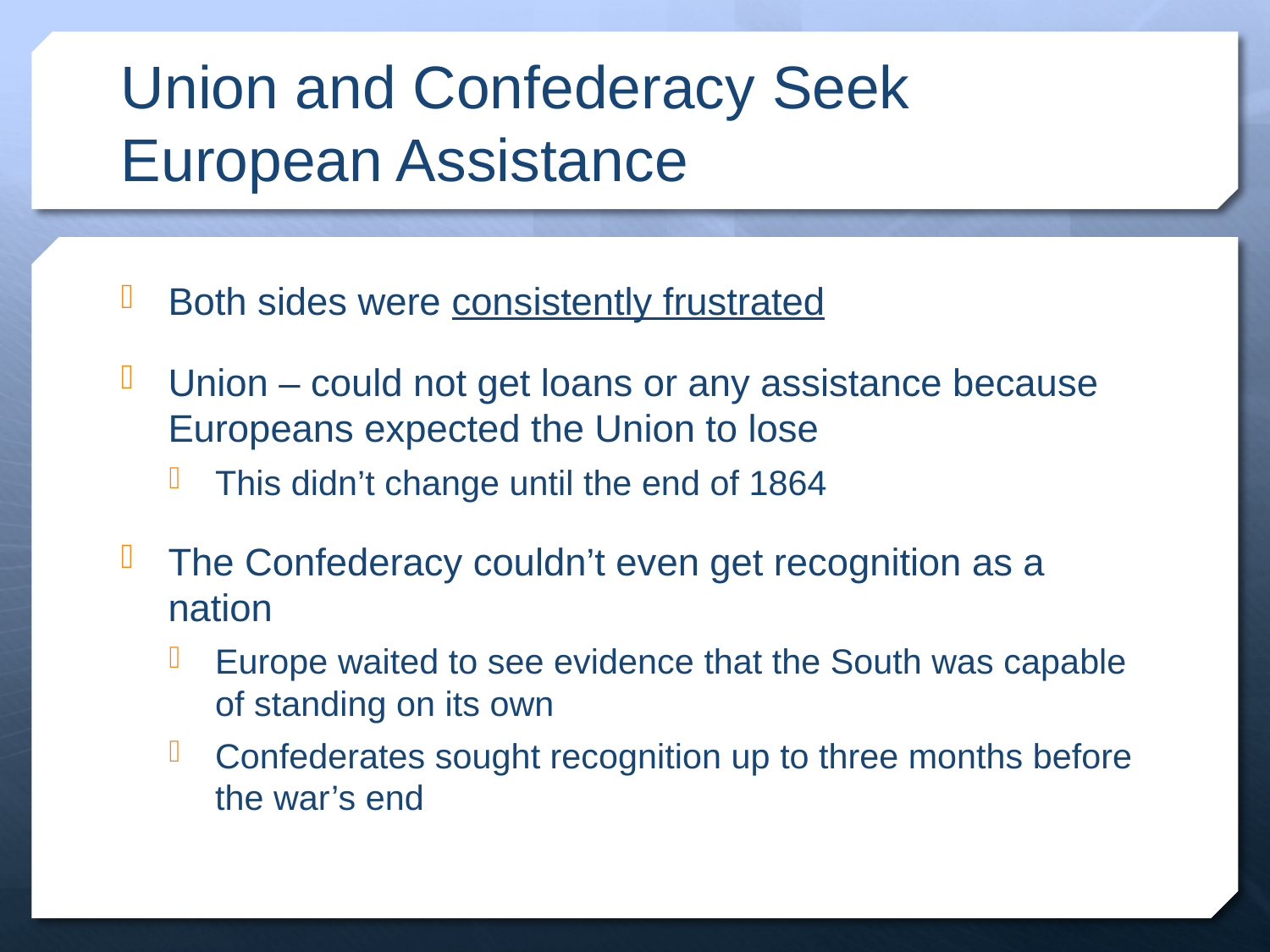

# Union and Confederacy Seek European Assistance
Both sides were consistently frustrated
Union – could not get loans or any assistance because Europeans expected the Union to lose
This didn’t change until the end of 1864
The Confederacy couldn’t even get recognition as a nation
Europe waited to see evidence that the South was capable of standing on its own
Confederates sought recognition up to three months before the war’s end